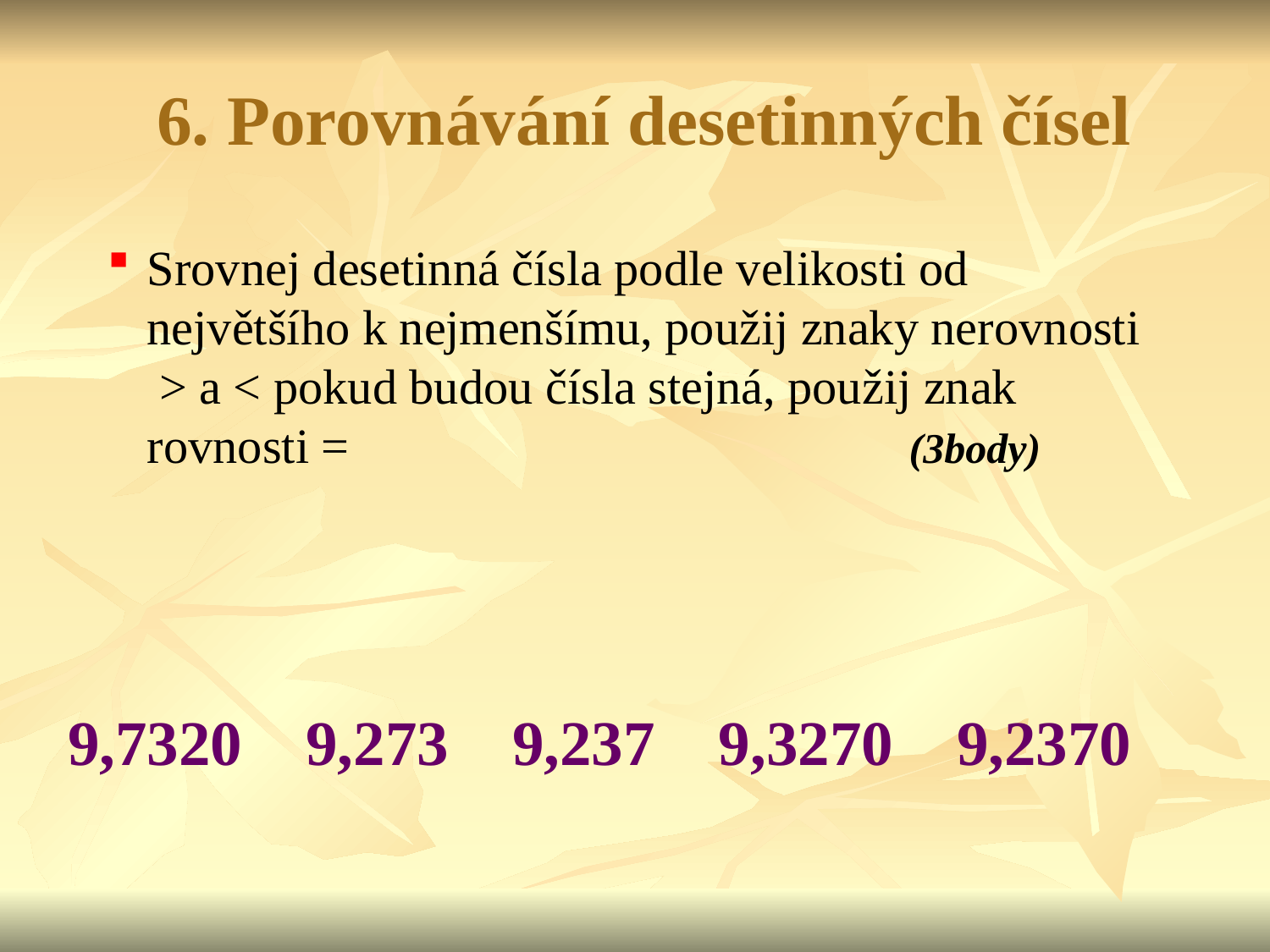

# 6. Porovnávání desetinných čísel
Srovnej desetinná čísla podle velikosti od největšího k nejmenšímu, použij znaky nerovnosti  > a < pokud budou čísla stejná, použij znak rovnosti =					(3body)

9,7320    9,273    9,237    9,3270    9,2370